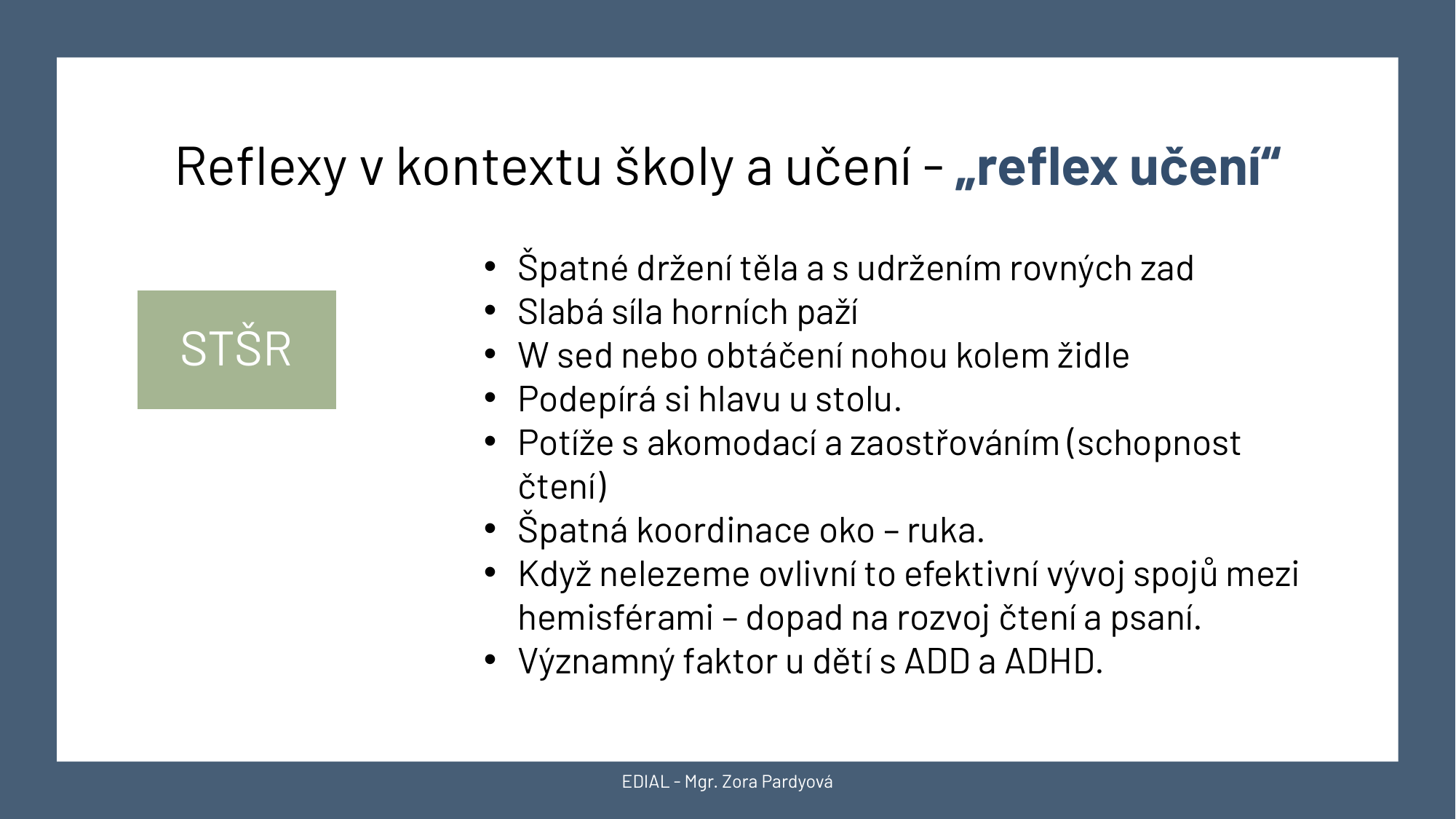

# Reflexy v kontextu školy a učení - „reflex učení“
Špatné držení těla a s udržením rovných zad
Slabá síla horních paží
W sed nebo obtáčení nohou kolem židle
Podepírá si hlavu u stolu.
Potíže s akomodací a zaostřováním (schopnost čtení)
Špatná koordinace oko – ruka.
Když nelezeme ovlivní to efektivní vývoj spojů mezi hemisférami – dopad na rozvoj čtení a psaní.
Významný faktor u dětí s ADD a ADHD.

STŠR
EDIAL - Mgr. Zora Pardyová